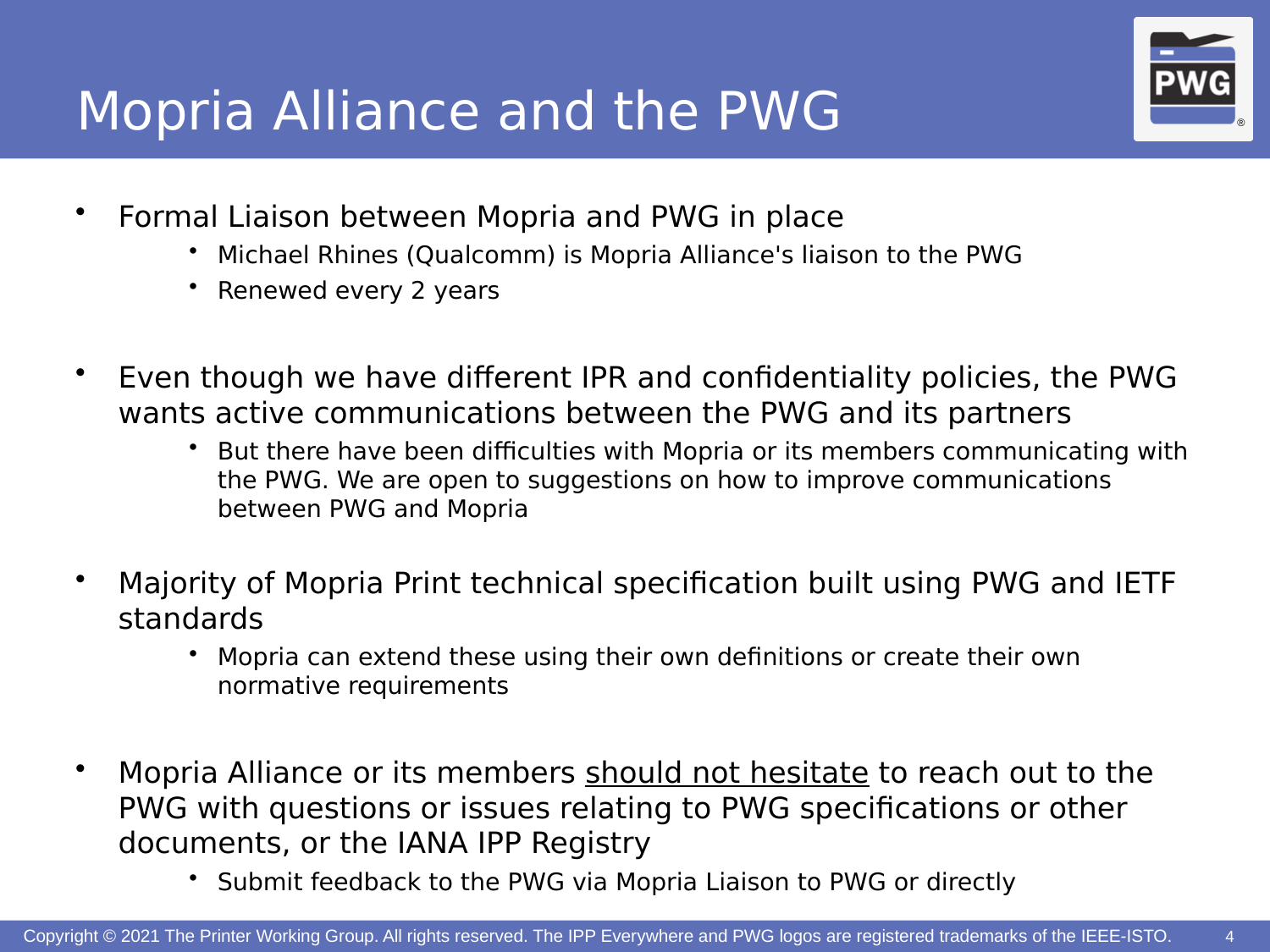

# Mopria Alliance and the PWG
Formal Liaison between Mopria and PWG in place
Michael Rhines (Qualcomm) is Mopria Alliance's liaison to the PWG
Renewed every 2 years

Even though we have different IPR and confidentiality policies, the PWG wants active communications between the PWG and its partners
But there have been difficulties with Mopria or its members communicating with the PWG. We are open to suggestions on how to improve communications between PWG and Mopria

Majority of Mopria Print technical specification built using PWG and IETF standards
Mopria can extend these using their own definitions or create their own normative requirements

Mopria Alliance or its members should not hesitate to reach out to the PWG with questions or issues relating to PWG specifications or other documents, or the IANA IPP Registry
Submit feedback to the PWG via Mopria Liaison to PWG or directly
4